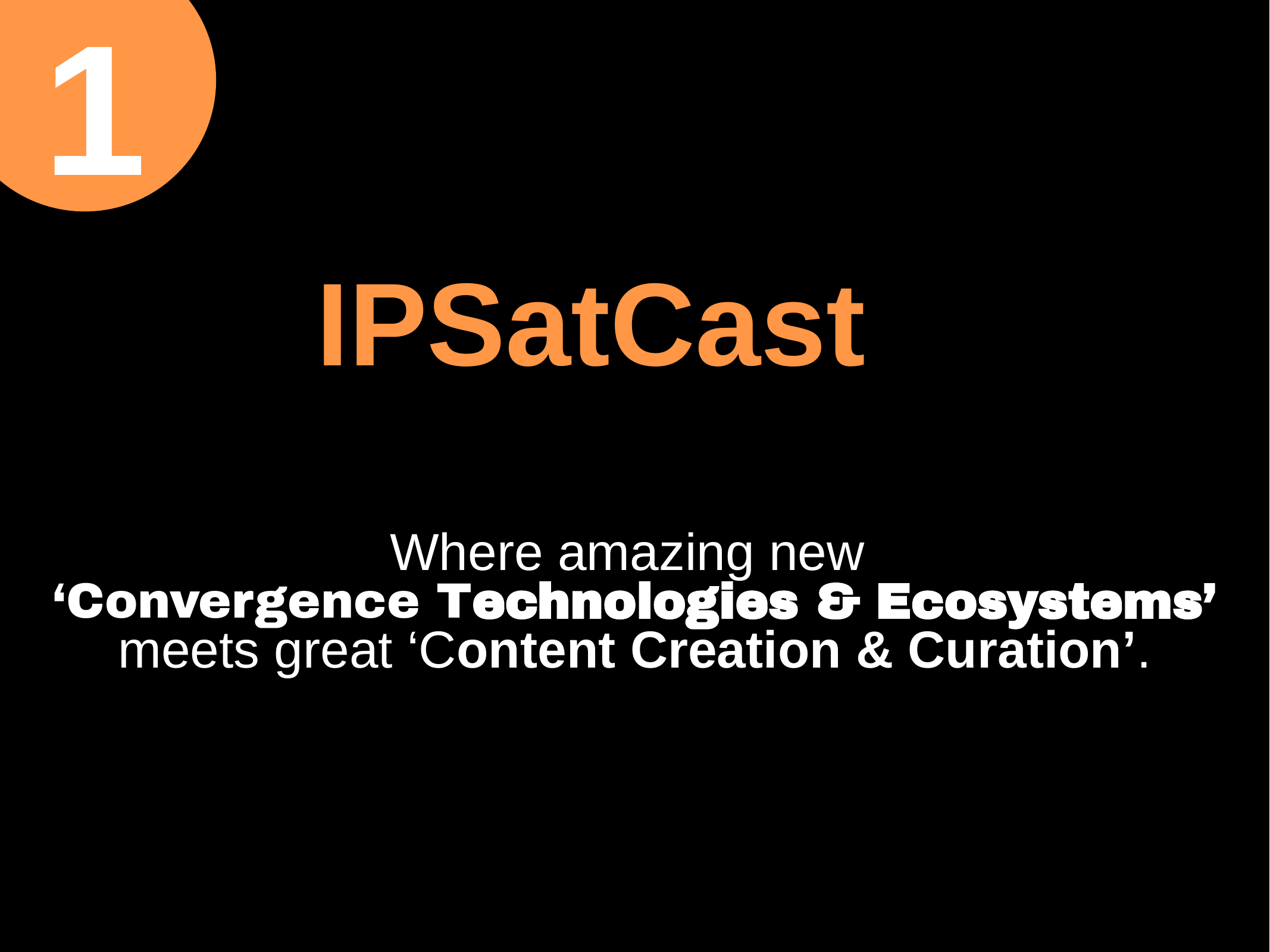

1
# IPSatCast:
Where amazing new
‘Convergence Technologies & Ecosystems’
meets great ‘Content Creation & Curation’.